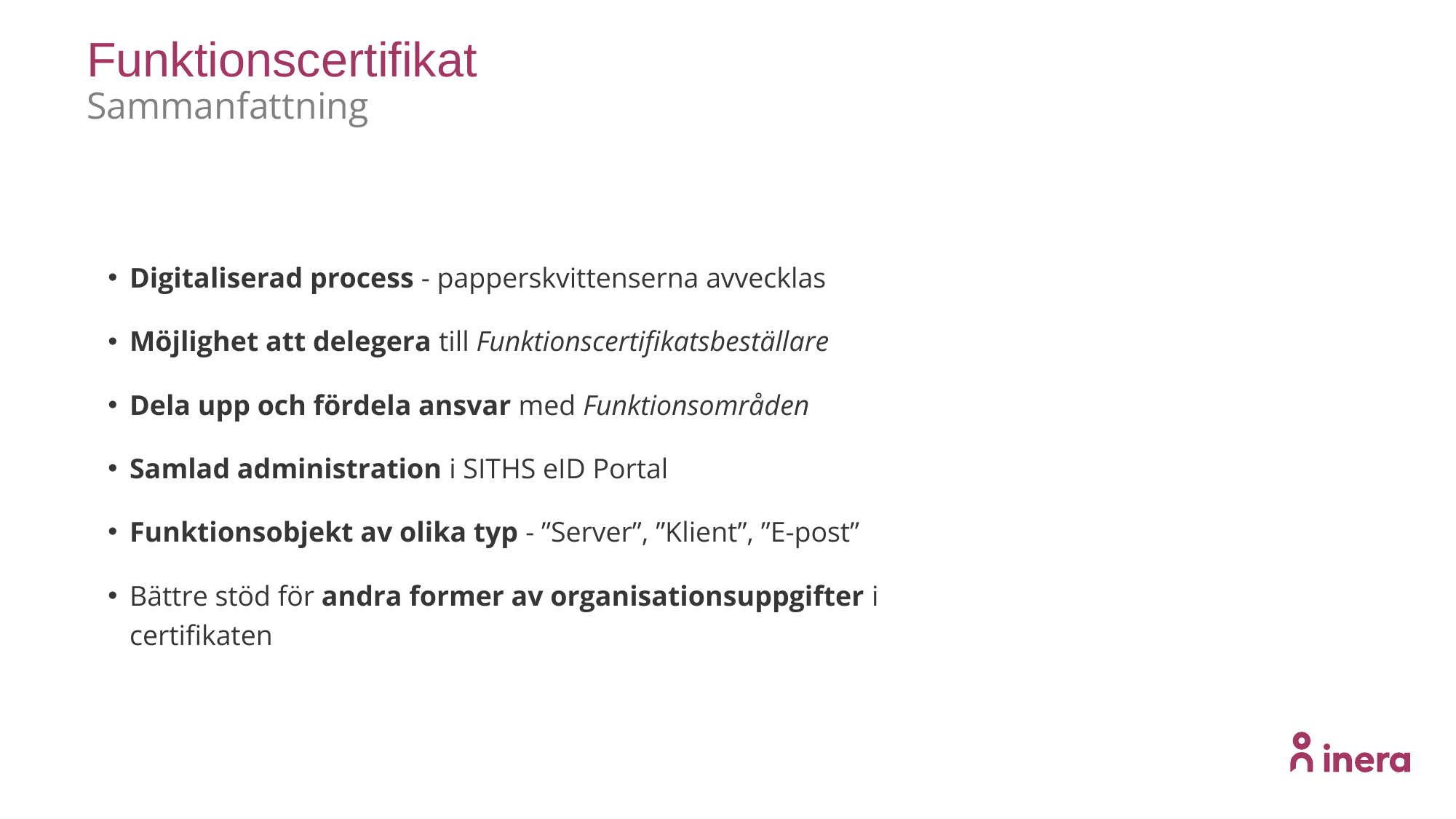

# Funktionscertifikat Sammanfattning
Digitaliserad process - papperskvittenserna avvecklas
Möjlighet att delegera till Funktionscertifikatsbeställare
Dela upp och fördela ansvar med Funktionsområden
Samlad administration i SITHS eID Portal
Funktionsobjekt av olika typ - ”Server”, ”Klient”, ”E-post”
Bättre stöd för andra former av organisationsuppgifter i certifikaten